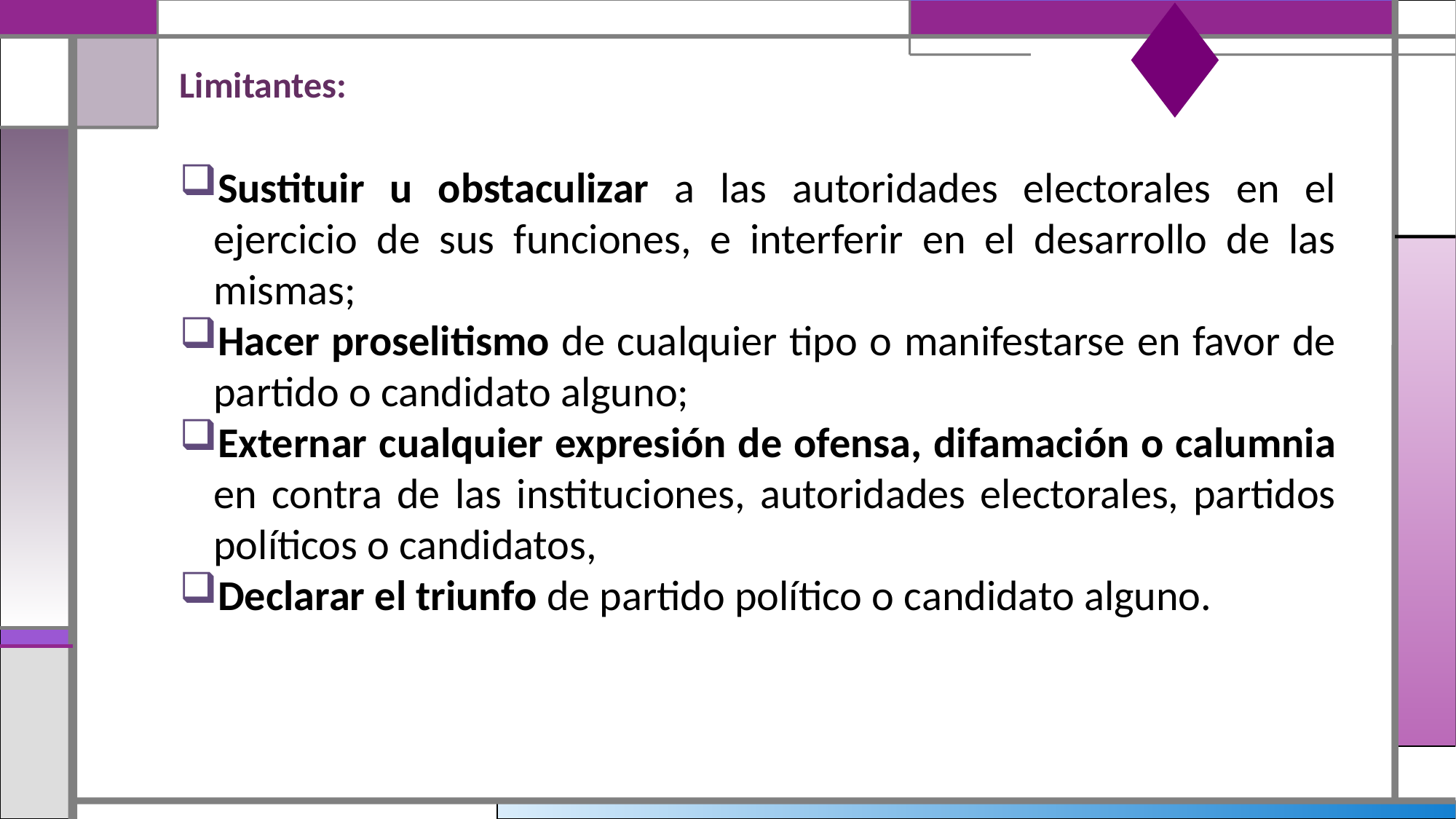

Limitantes:

Sustituir u obstaculizar a las autoridades electorales en el ejercicio de sus funciones, e interferir en el desarrollo de las mismas;
Hacer proselitismo de cualquier tipo o manifestarse en favor de partido o candidato alguno;
Externar cualquier expresión de ofensa, difamación o calumnia en contra de las instituciones, autoridades electorales, partidos políticos o candidatos,
Declarar el triunfo de partido político o candidato alguno.